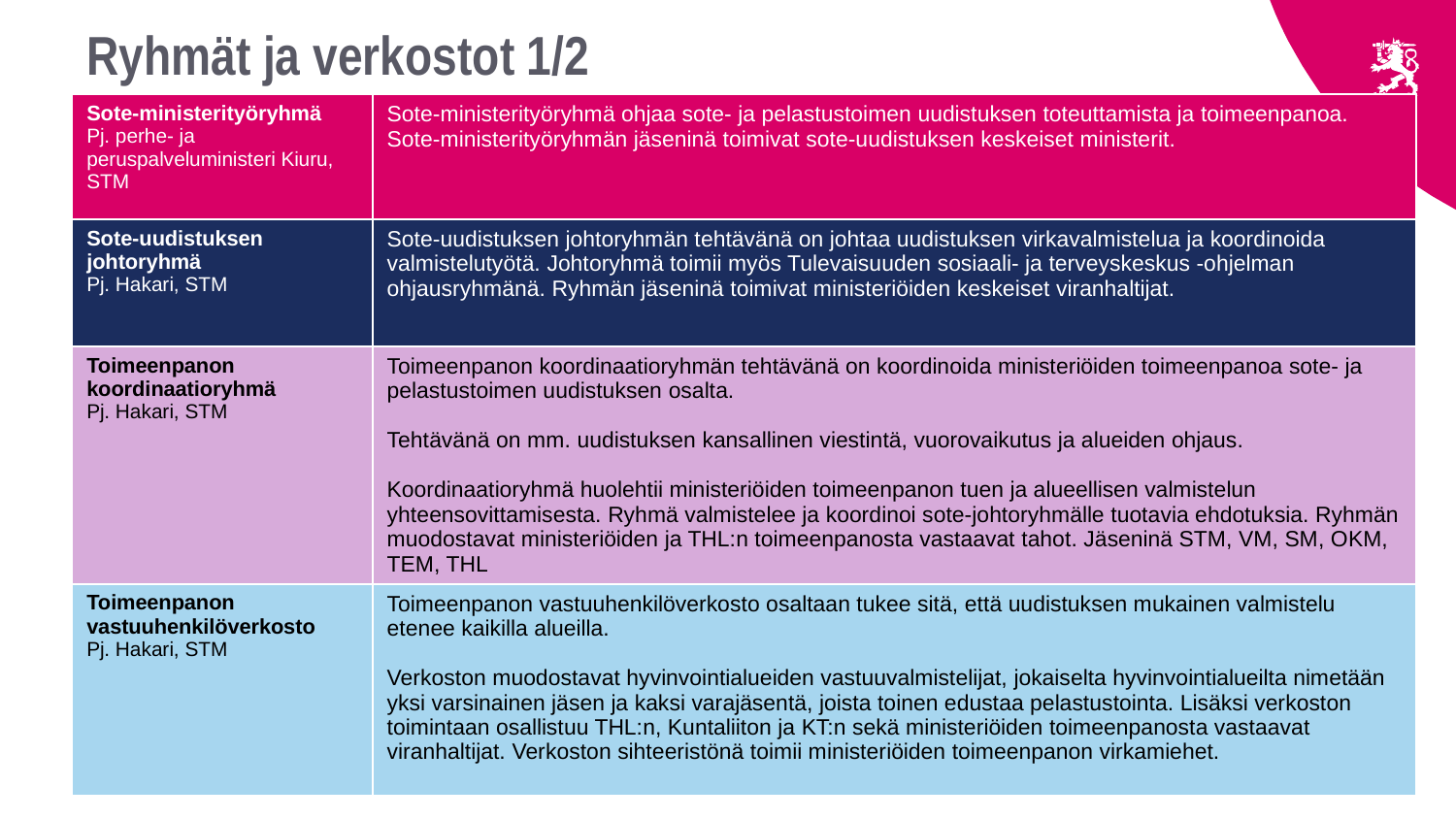

# Ryhmät ja verkostot 1/2
| Sote-ministerityöryhmä Pj. perhe- ja peruspalveluministeri Kiuru, STM | Sote-ministerityöryhmä ohjaa sote- ja pelastustoimen uudistuksen toteuttamista ja toimeenpanoa. Sote-ministerityöryhmän jäseninä toimivat sote-uudistuksen keskeiset ministerit. |
| --- | --- |
| Sote-uudistuksen johtoryhmä Pj. Hakari, STM | Sote-uudistuksen johtoryhmän tehtävänä on johtaa uudistuksen virkavalmistelua ja koordinoida valmistelutyötä. Johtoryhmä toimii myös Tulevaisuuden sosiaali- ja terveyskeskus -ohjelman ohjausryhmänä. Ryhmän jäseninä toimivat ministeriöiden keskeiset viranhaltijat. |
| Toimeenpanon koordinaatioryhmä Pj. Hakari, STM | Toimeenpanon koordinaatioryhmän tehtävänä on koordinoida ministeriöiden toimeenpanoa sote- ja pelastustoimen uudistuksen osalta. Tehtävänä on mm. uudistuksen kansallinen viestintä, vuorovaikutus ja alueiden ohjaus. Koordinaatioryhmä huolehtii ministeriöiden toimeenpanon tuen ja alueellisen valmistelun yhteensovittamisesta. Ryhmä valmistelee ja koordinoi sote-johtoryhmälle tuotavia ehdotuksia. Ryhmän muodostavat ministeriöiden ja THL:n toimeenpanosta vastaavat tahot. Jäseninä STM, VM, SM, OKM, TEM, THL |
| Toimeenpanon vastuuhenkilöverkosto Pj. Hakari, STM | Toimeenpanon vastuuhenkilöverkosto osaltaan tukee sitä, että uudistuksen mukainen valmistelu etenee kaikilla alueilla. Verkoston muodostavat hyvinvointialueiden vastuuvalmistelijat, jokaiselta hyvinvointialueilta nimetään yksi varsinainen jäsen ja kaksi varajäsentä, joista toinen edustaa pelastustointa. Lisäksi verkoston toimintaan osallistuu THL:n, Kuntaliiton ja KT:n sekä ministeriöiden toimeenpanosta vastaavat viranhaltijat. Verkoston sihteeristönä toimii ministeriöiden toimeenpanon virkamiehet. |